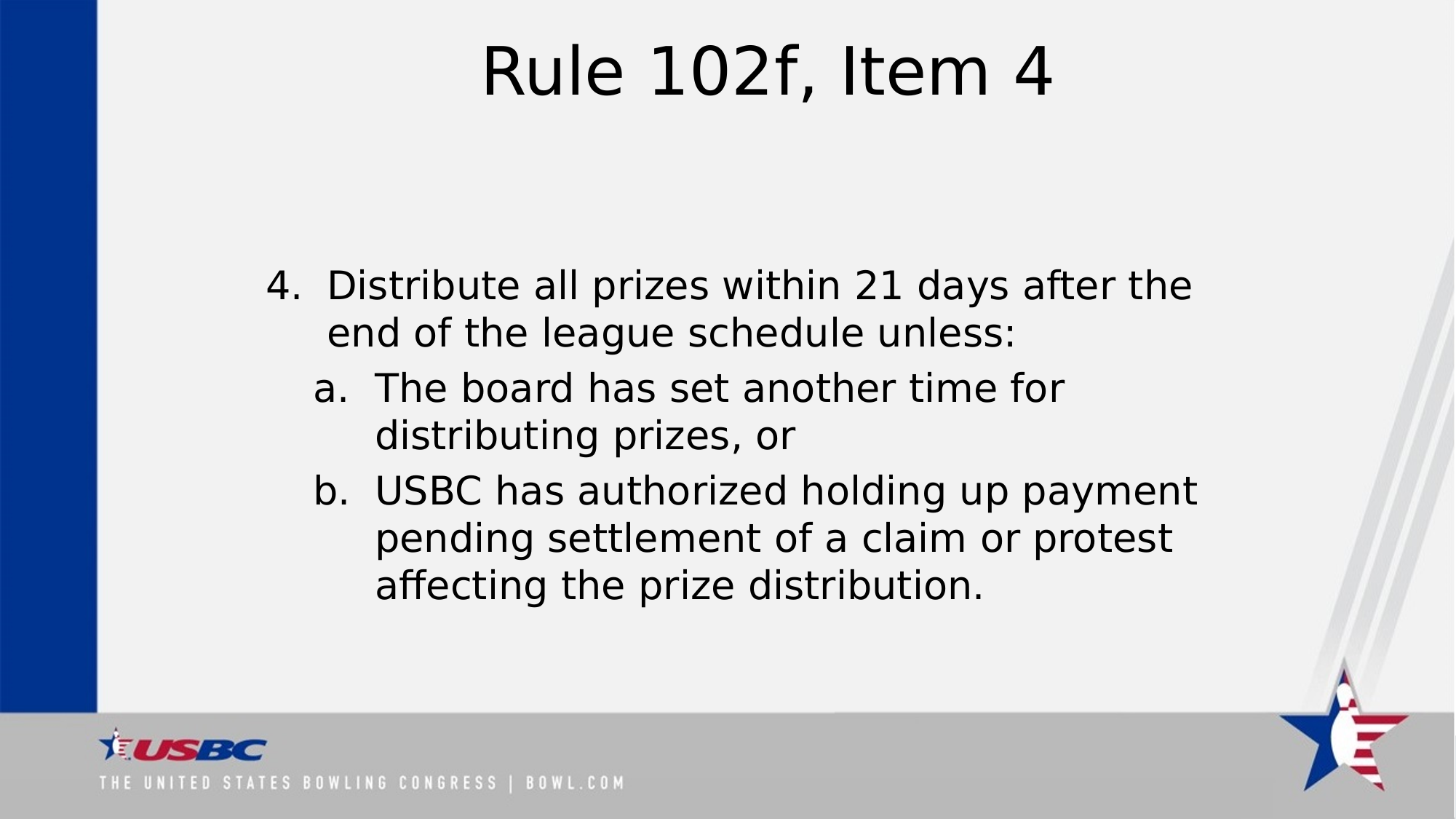

# Rule 102f, Item 4
Distribute all prizes within 21 days after the end of the league schedule unless:
The board has set another time for distributing prizes, or
USBC has authorized holding up payment pending settlement of a claim or protest affecting the prize distribution.